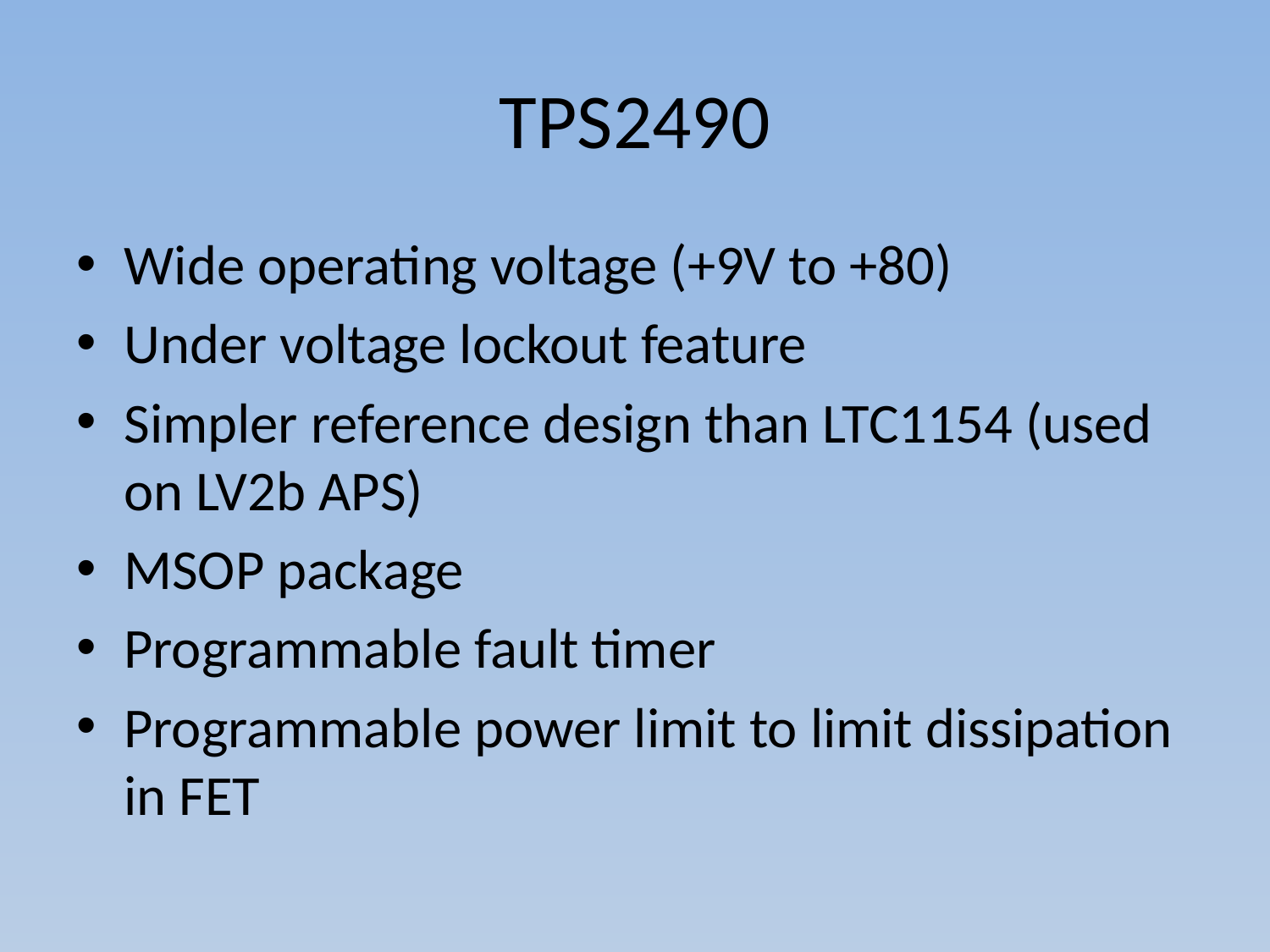

# TPS2490
Wide operating voltage (+9V to +80)
Under voltage lockout feature
Simpler reference design than LTC1154 (used on LV2b APS)
MSOP package
Programmable fault timer
Programmable power limit to limit dissipation in FET